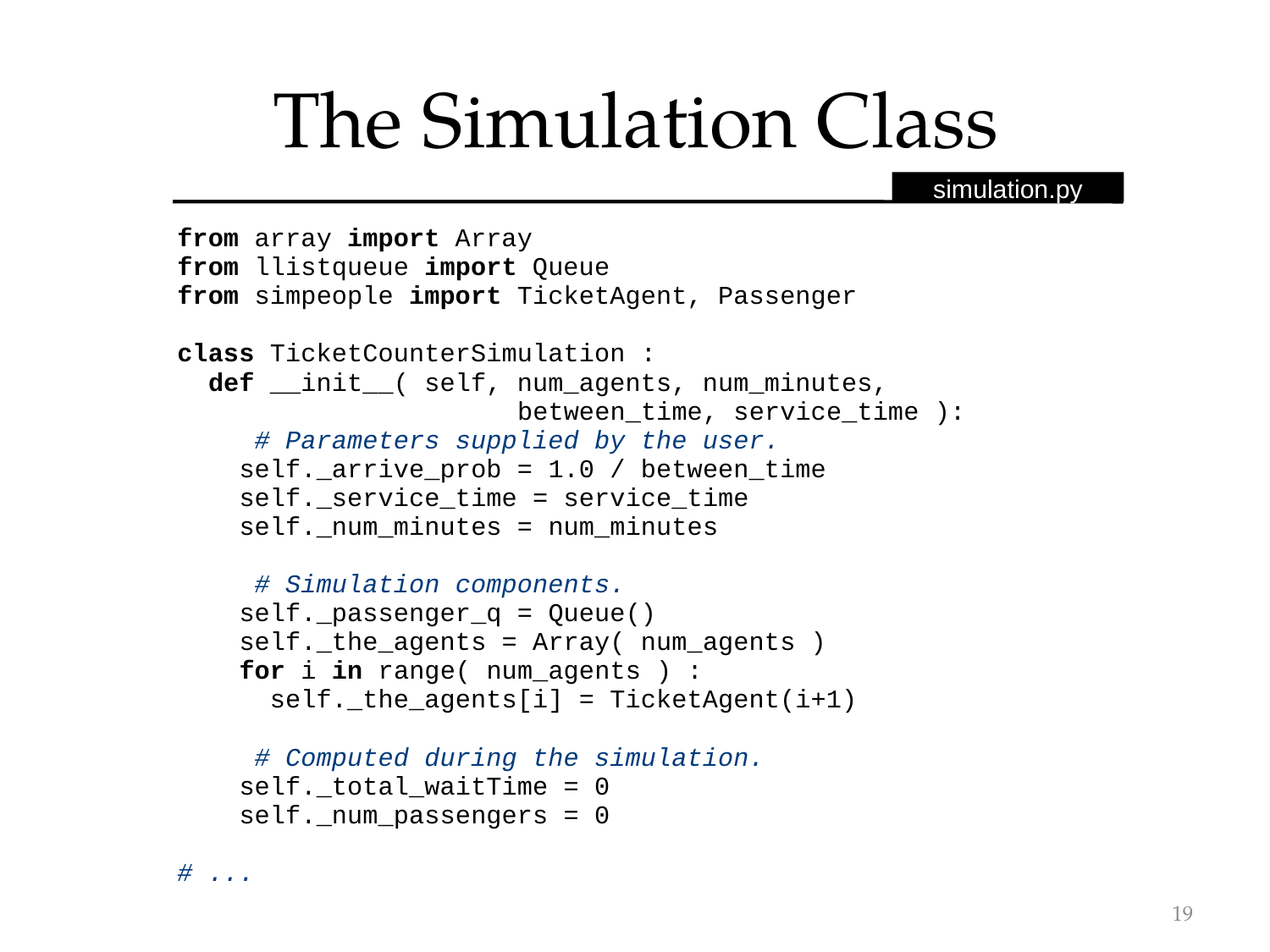

# The Simulation Class
simulation.py

from array import Array
from llistqueue import Queue
from simpeople import TicketAgent, Passenger

class TicketCounterSimulation :
  def __init__( self, num_agents, num_minutes,
                      between_time, service_time ):
     # Parameters supplied by the user.
    self._arrive_prob = 1.0 / between_time
    self._service_time = service_time
    self._num_minutes = num_minutes

     # Simulation components.
    self._passenger_q = Queue()
    self._the_agents = Array( num_agents )
    for i in range( num_agents ) :
      self._the_agents[i] = TicketAgent(i+1)

     # Computed during the simulation.
    self._total_waitTime = 0
    self._num_passengers = 0

# ...
19